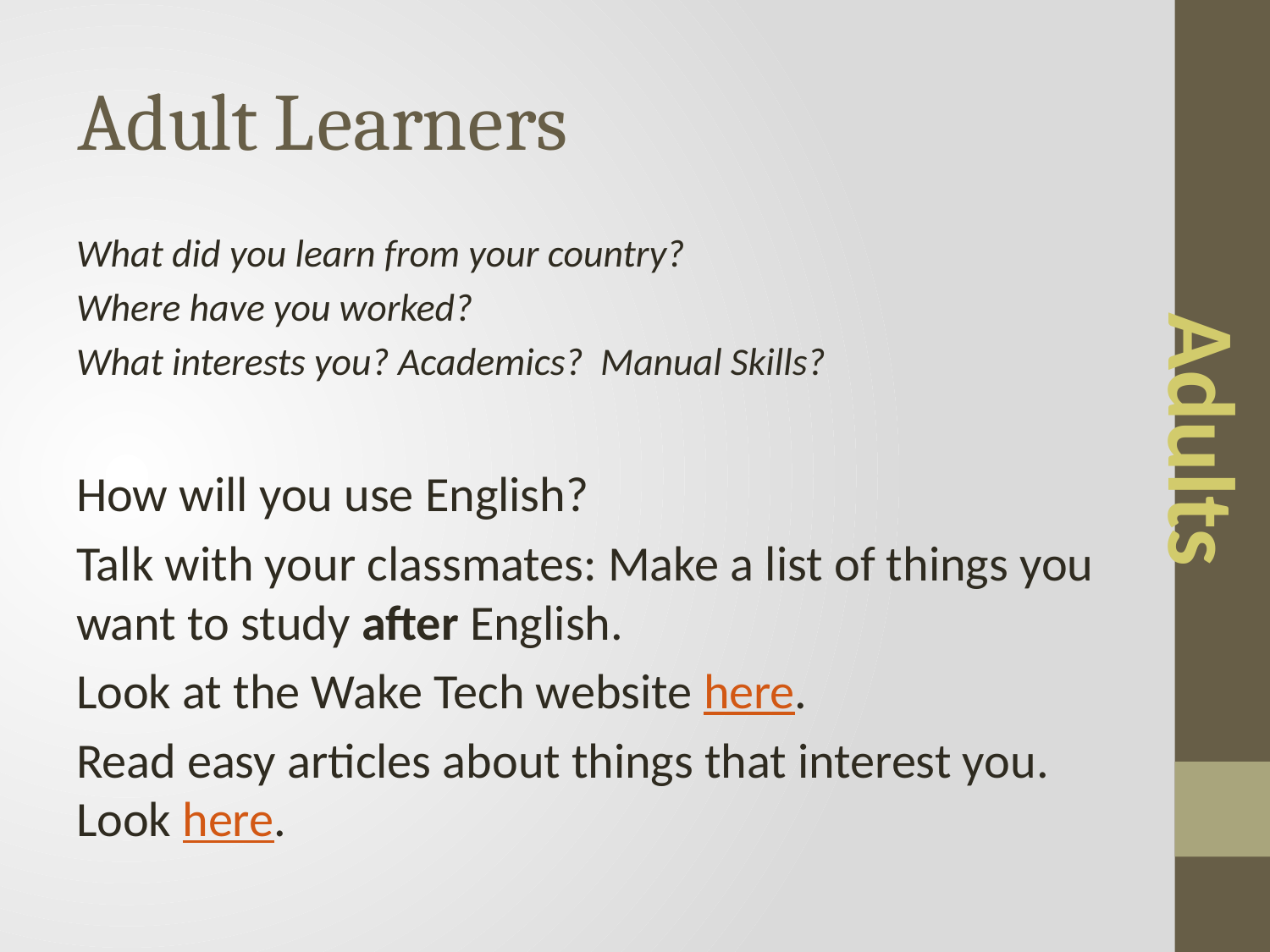

# Adult Learners
What did you learn from your country?
Where have you worked?
What interests you? Academics?  Manual Skills?

How will you use English?
Talk with your classmates: Make a list of things you want to study after English.
Look at the Wake Tech website here.
Read easy articles about things that interest you. Look here.
Adults